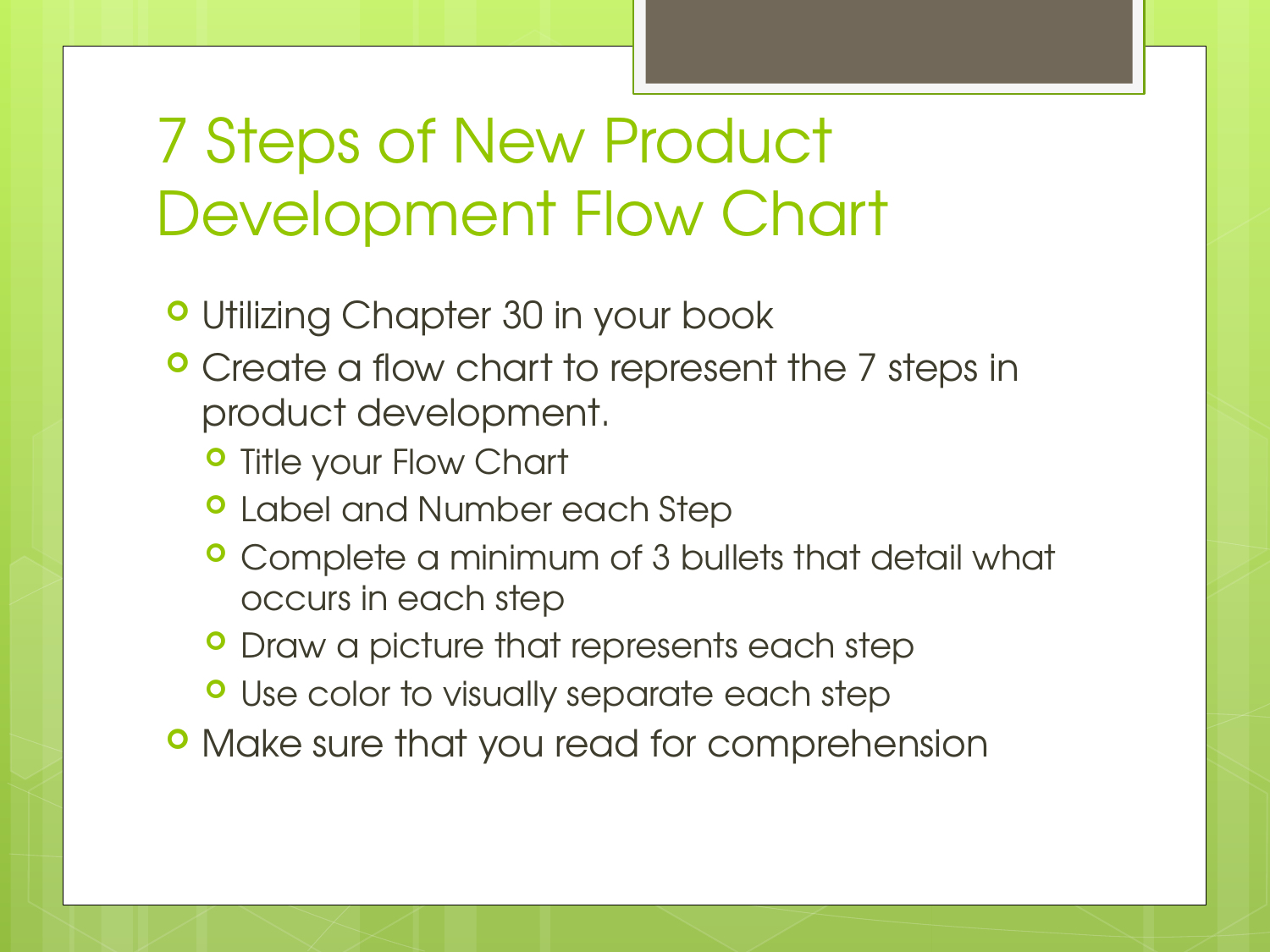

# 7 Steps of New Product Development Flow Chart
Utilizing Chapter 30 in your book
Create a flow chart to represent the 7 steps in product development.
Title your Flow Chart
Label and Number each Step
Complete a minimum of 3 bullets that detail what occurs in each step
Draw a picture that represents each step
Use color to visually separate each step
Make sure that you read for comprehension